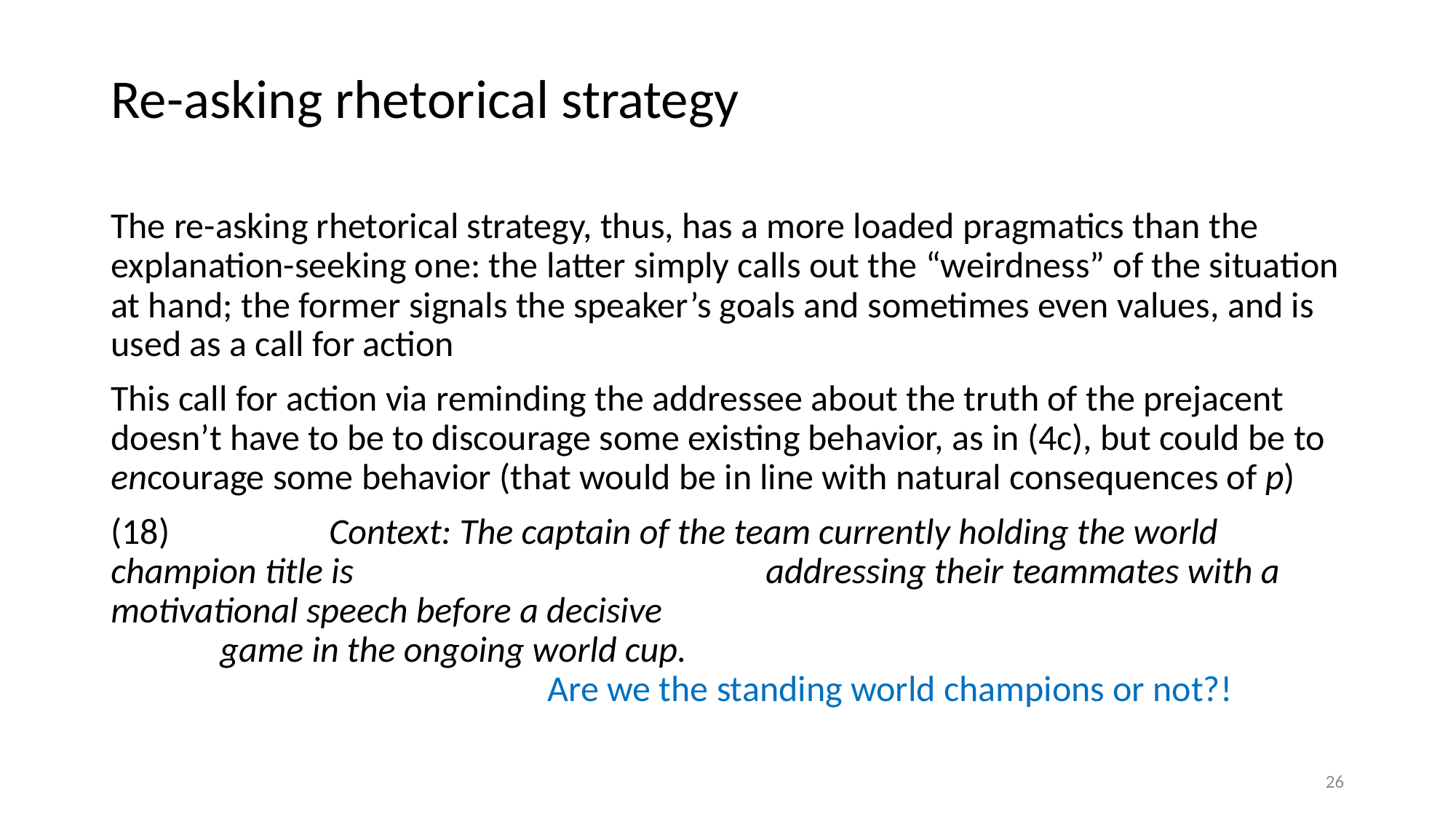

# Re-asking rhetorical strategy
The re-asking rhetorical strategy, thus, has a more loaded pragmatics than the explanation-seeking one: the latter simply calls out the “weirdness” of the situation at hand; the former signals the speaker’s goals and sometimes even values, and is used as a call for action
This call for action via reminding the addressee about the truth of the prejacent doesn’t have to be to discourage some existing behavior, as in (4c), but could be to encourage some behavior (that would be in line with natural consequences of p)
(18)		Context: The captain of the team currently holding the world champion title is 				addressing their teammates with a motivational speech before a decisive 							game in the ongoing world cup.
				Are we the standing world champions or not?!
26